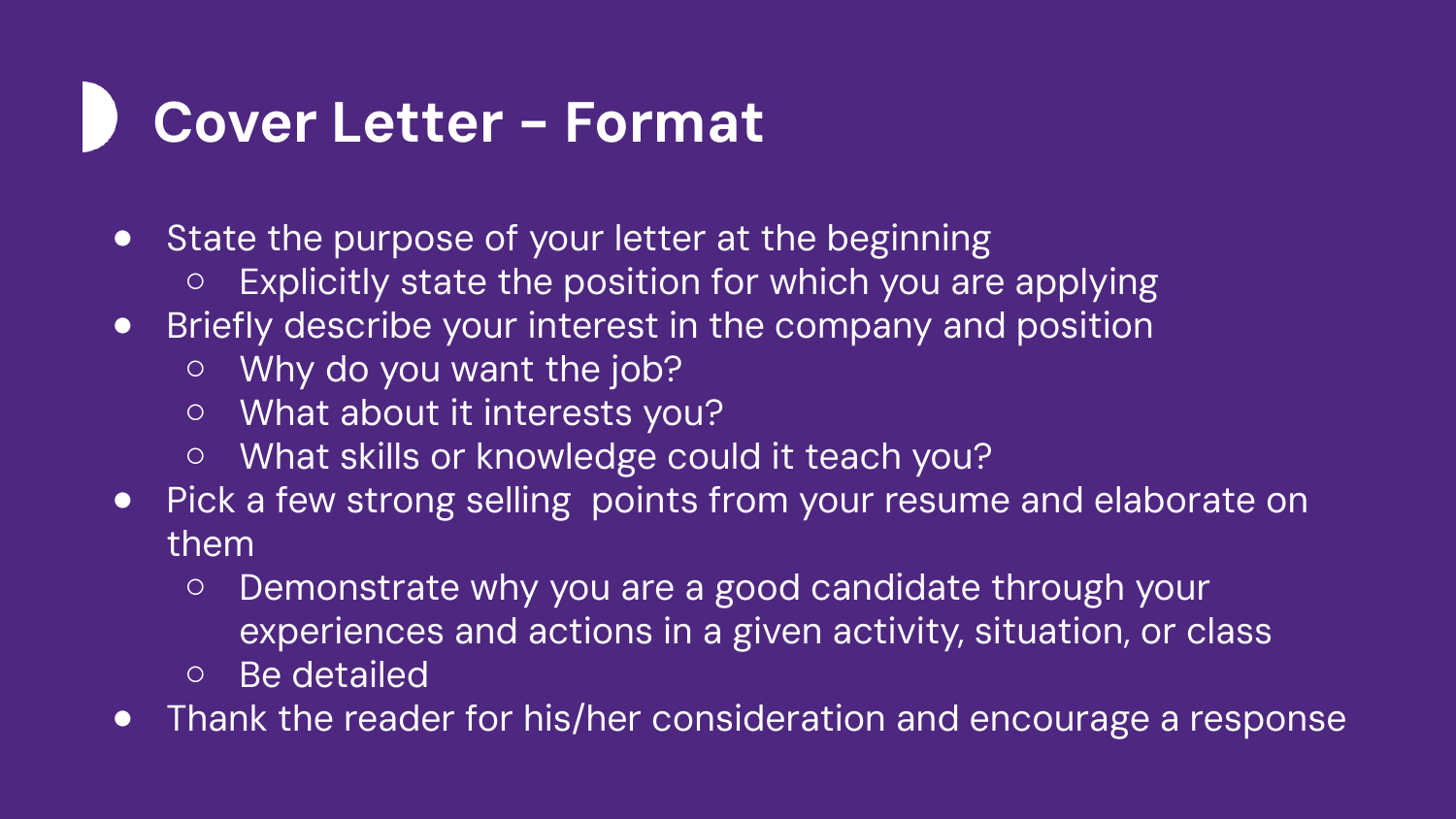

# Cover Letter - Format
State the purpose of your letter at the beginning
Explicitly state the position for which you are applying
Briefly describe your interest in the company and position
Why do you want the job?
What about it interests you?
What skills or knowledge could it teach you?
Pick a few strong selling  points from your resume and elaborate on them
Demonstrate why you are a good candidate through your experiences and actions in a given activity, situation, or class
Be detailed
Thank the reader for his/her consideration and encourage a response